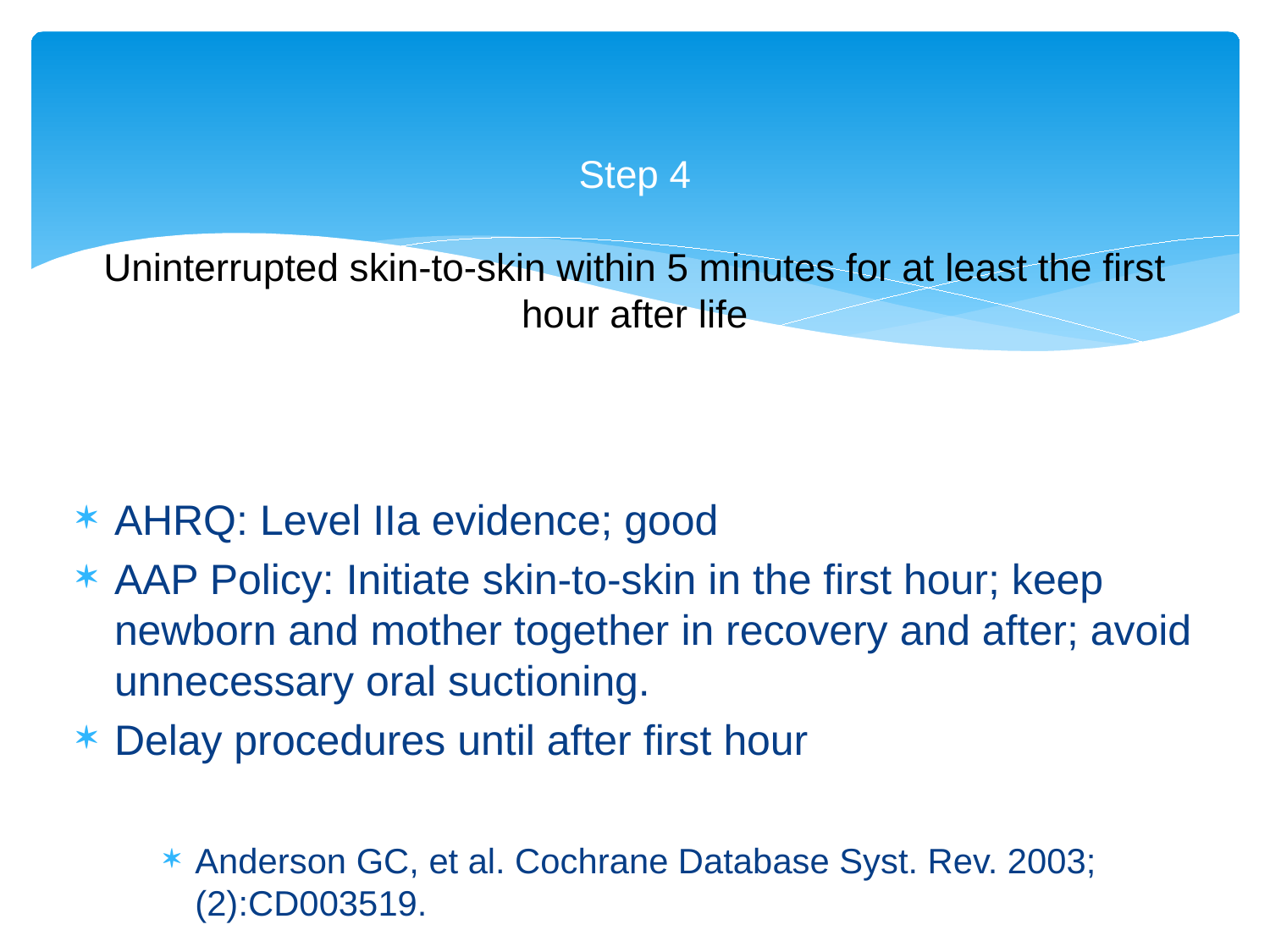

# Step 4 Uninterrupted skin-to-skin within 5 minutes for at least the first hour after life
AHRQ: Level IIa evidence; good
AAP Policy: Initiate skin-to-skin in the first hour; keep newborn and mother together in recovery and after; avoid unnecessary oral suctioning.
Delay procedures until after first hour

Anderson GC, et al. Cochrane Database Syst. Rev. 2003;(2):CD003519.